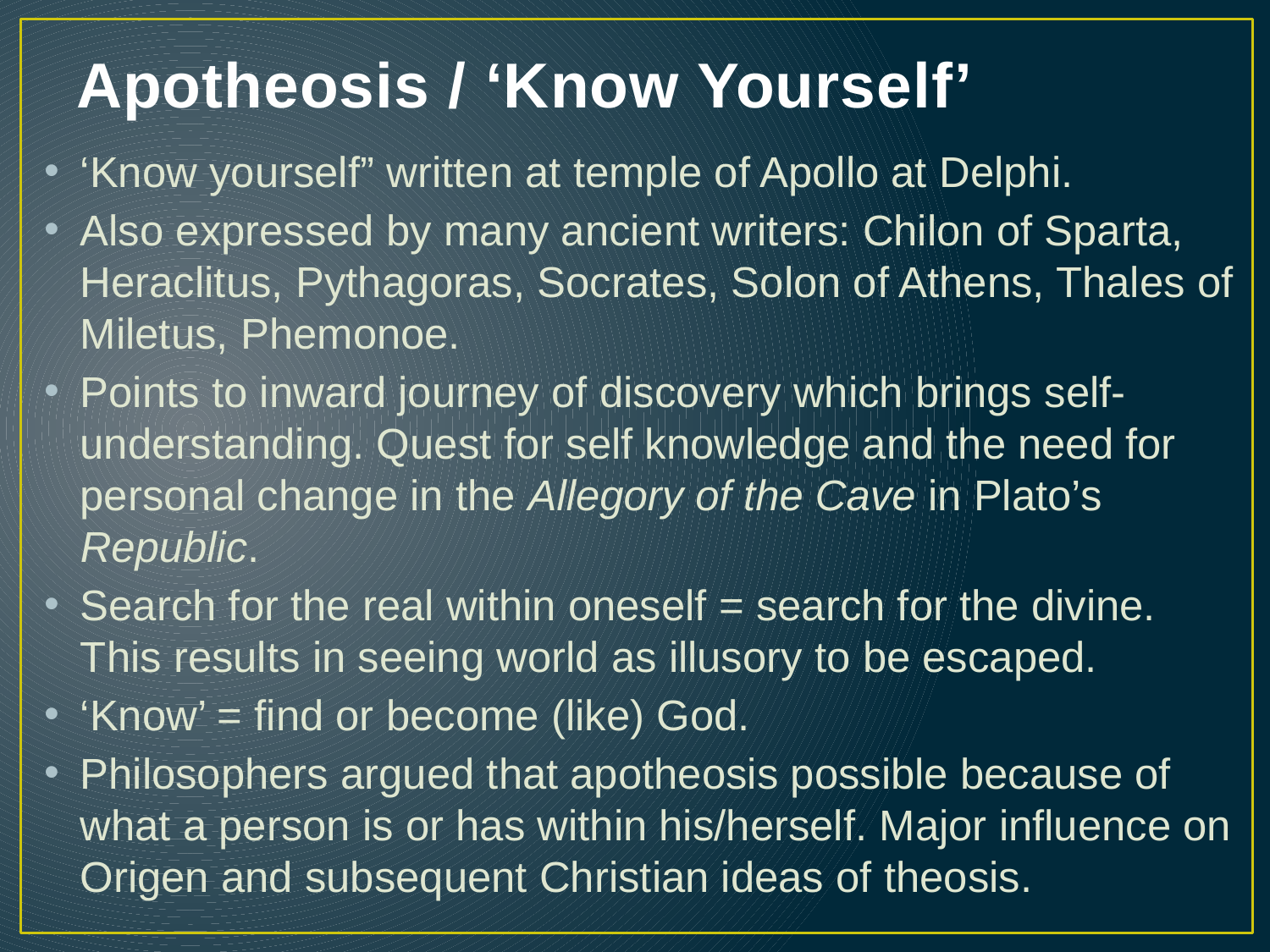

# Apotheosis / ‘Know Yourself’
‘Know yourself” written at temple of Apollo at Delphi.
Also expressed by many ancient writers: Chilon of Sparta, Heraclitus, Pythagoras, Socrates, Solon of Athens, Thales of Miletus, Phemonoe.
Points to inward journey of discovery which brings self-understanding. Quest for self knowledge and the need for personal change in the Allegory of the Cave in Plato’s Republic.
Search for the real within oneself = search for the divine. This results in seeing world as illusory to be escaped.
‘Know’ = find or become (like) God.
Philosophers argued that apotheosis possible because of what a person is or has within his/herself. Major influence on Origen and subsequent Christian ideas of theosis.